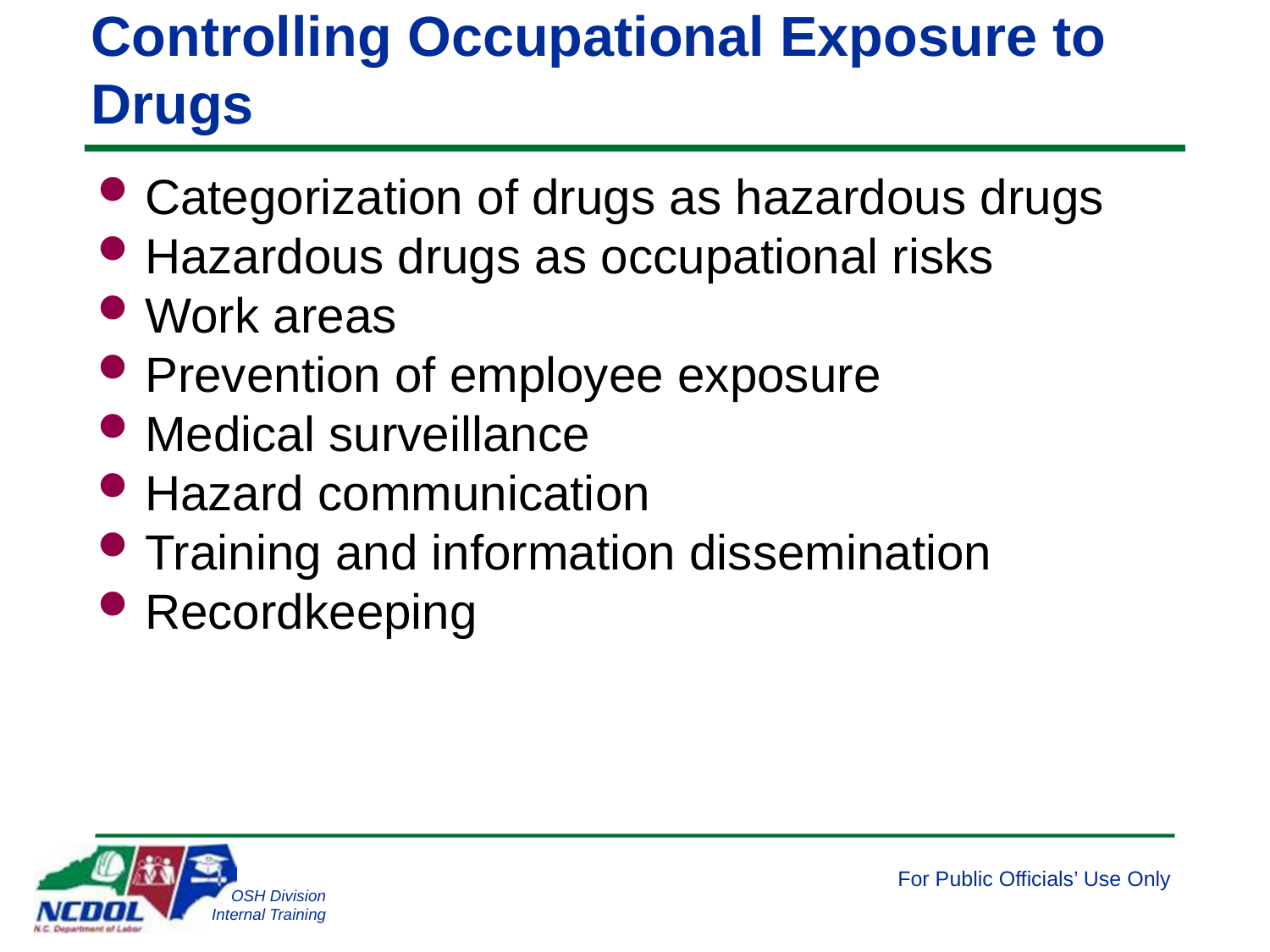

# Controlling Occupational Exposure to Drugs
Categorization of drugs as hazardous drugs
Hazardous drugs as occupational risks
Work areas
Prevention of employee exposure
Medical surveillance
Hazard communication
Training and information dissemination
Recordkeeping